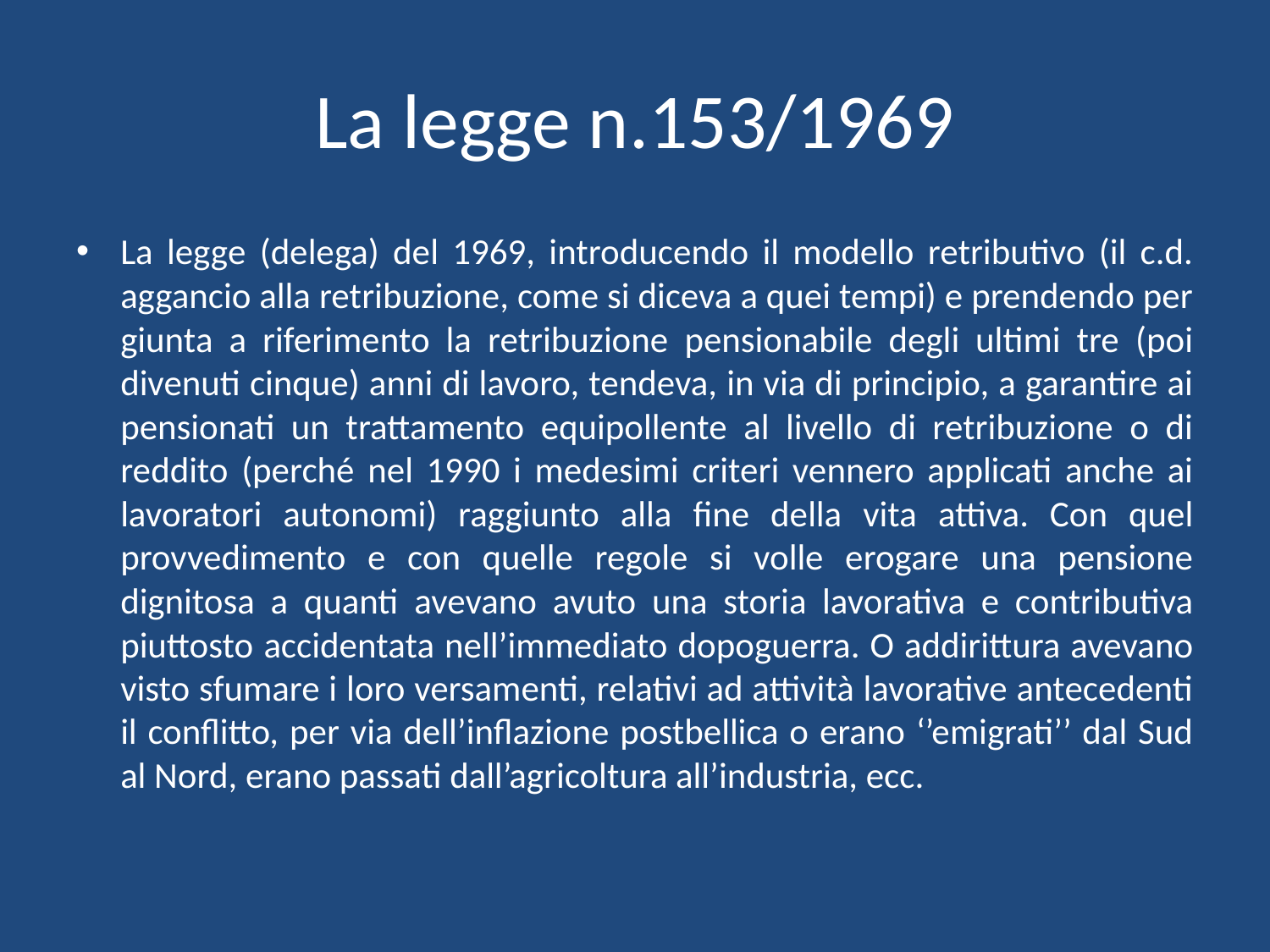

# La legge n.153/1969
La legge (delega) del 1969, introducendo il modello retributivo (il c.d. aggancio alla retribuzione, come si diceva a quei tempi) e prendendo per giunta a riferimento la retribuzione pensionabile degli ultimi tre (poi divenuti cinque) anni di lavoro, tendeva, in via di principio, a garantire ai pensionati un trattamento equipollente al livello di retribuzione o di reddito (perché nel 1990 i medesimi criteri vennero applicati anche ai lavoratori autonomi) raggiunto alla fine della vita attiva. Con quel provvedimento e con quelle regole si volle erogare una pensione dignitosa a quanti avevano avuto una storia lavorativa e contributiva piuttosto accidentata nell’immediato dopoguerra. O addirittura avevano visto sfumare i loro versamenti, relativi ad attività lavorative antecedenti il conflitto, per via dell’inflazione postbellica o erano ‘’emigrati’’ dal Sud al Nord, erano passati dall’agricoltura all’industria, ecc.